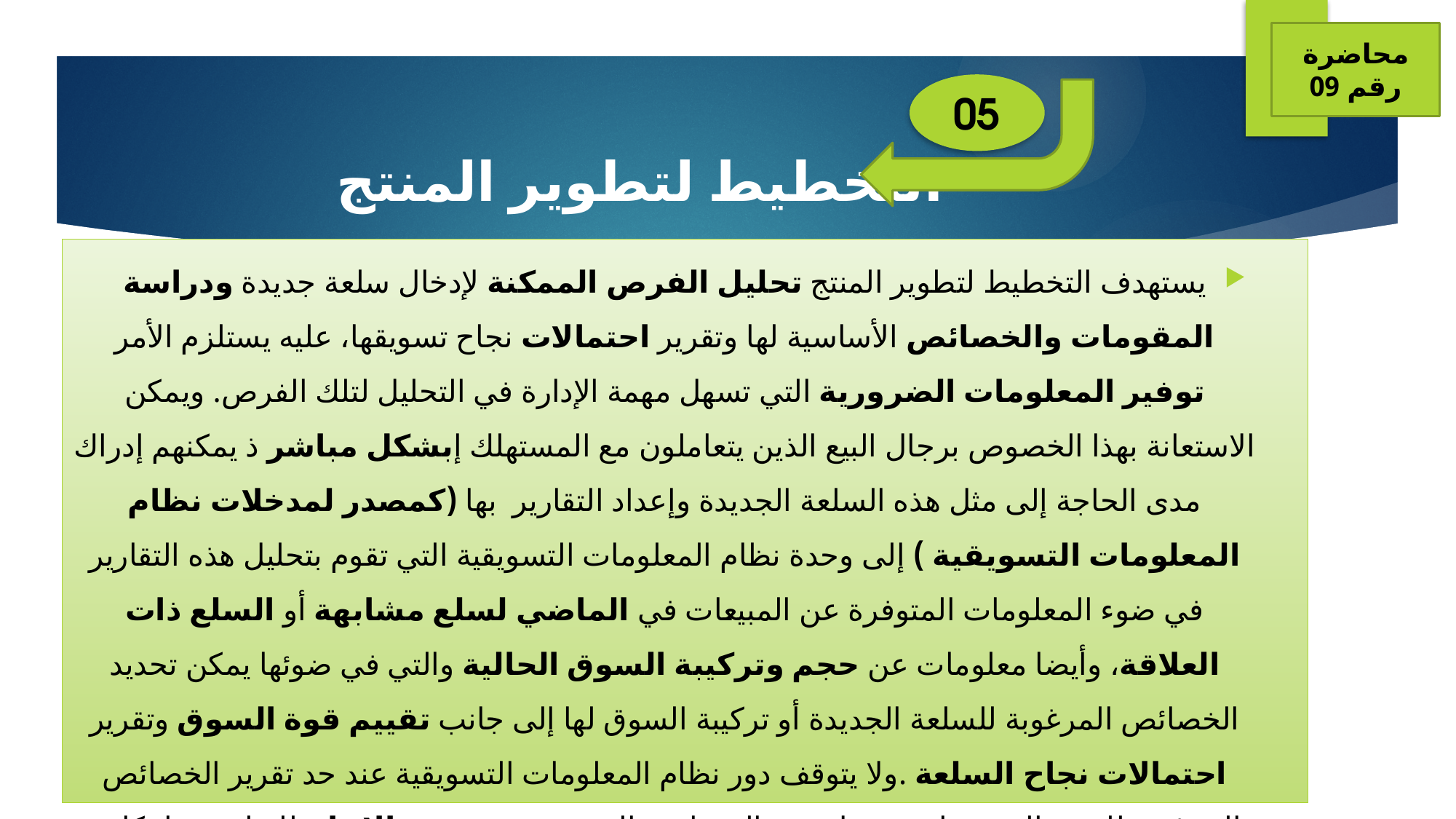

محاضرة رقم 09
05

# التخطيط لتطوير المنتج
يستهدف التخطيط لتطوير المنتج تحليل الفرص الممكنة لإدخال سلعة جديدة ودراسة المقومات والخصائص الأساسية لها وتقرير احتمالات نجاح تسويقها، عليه يستلزم الأمر توفير المعلومات الضرورية التي تسهل مهمة الإدارة في التحليل لتلك الفرص. ويمكن الاستعانة بهذا الخصوص برجال البيع الذين يتعاملون مع المستهلك إبشكل مباشر ذ يمكنهم إدراك مدى الحاجة إلى مثل هذه السلعة الجديدة وإعداد التقارير  بها (كمصدر لمدخلات نظام المعلومات التسويقية ) إلى وحدة نظام المعلومات التسويقية التي تقوم بتحليل هذه التقارير في ضوء المعلومات المتوفرة عن المبيعات في الماضي لسلع مشابهة أو السلع ذات العلاقة، وأيضا معلومات عن حجم وتركيبة السوق الحالية والتي في ضوئها يمكن تحديد الخصائص المرغوبة للسلعة الجديدة أو تركيبة السوق لها إلى جانب تقييم قوة السوق وتقرير احتمالات نجاح السلعة .ولا يتوقف دور نظام المعلومات التسويقية عند حد تقرير الخصائص المرغوبة للمنتج الجديد، إذ يتم نقل هذه الخصائص إلى قسم هندسة الإنتاج للنظر في إمكانية تجسيد هذه الخصائص او وحدة محاسبة التكاليف لتقدير هامش الربحية والمخاطرة والعائد المتوقع للمنتج والذي في ضوئه يتخذ القرار بإنتاج المنتج الجديد من عدمه .